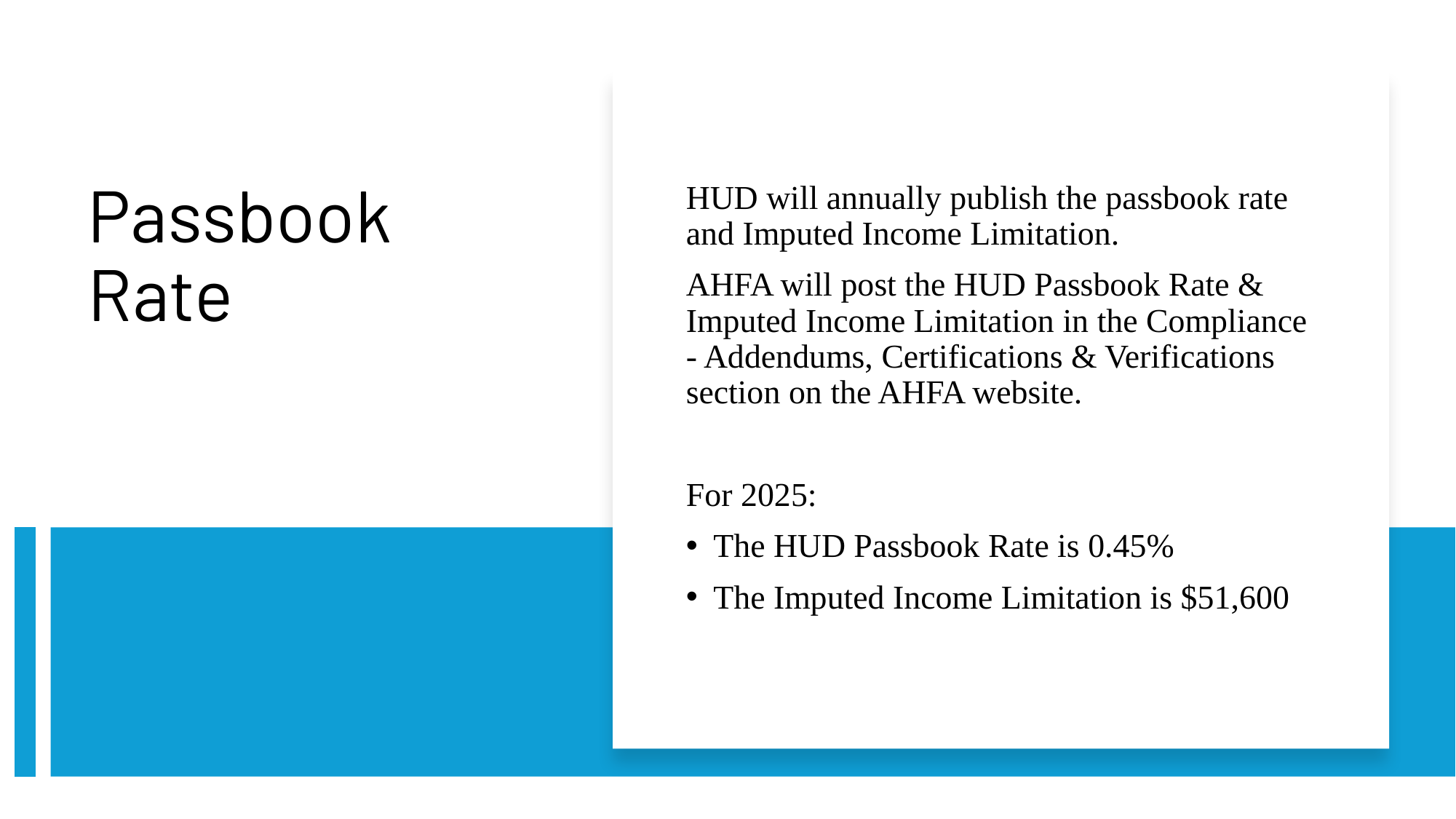

HUD will annually publish the passbook rate and Imputed Income Limitation.
AHFA will post the HUD Passbook Rate & Imputed Income Limitation in the Compliance - Addendums, Certifications & Verifications section on the AHFA website.

For 2025:
The HUD Passbook Rate is 0.45%
The Imputed Income Limitation is $51,600

# Passbook Rate